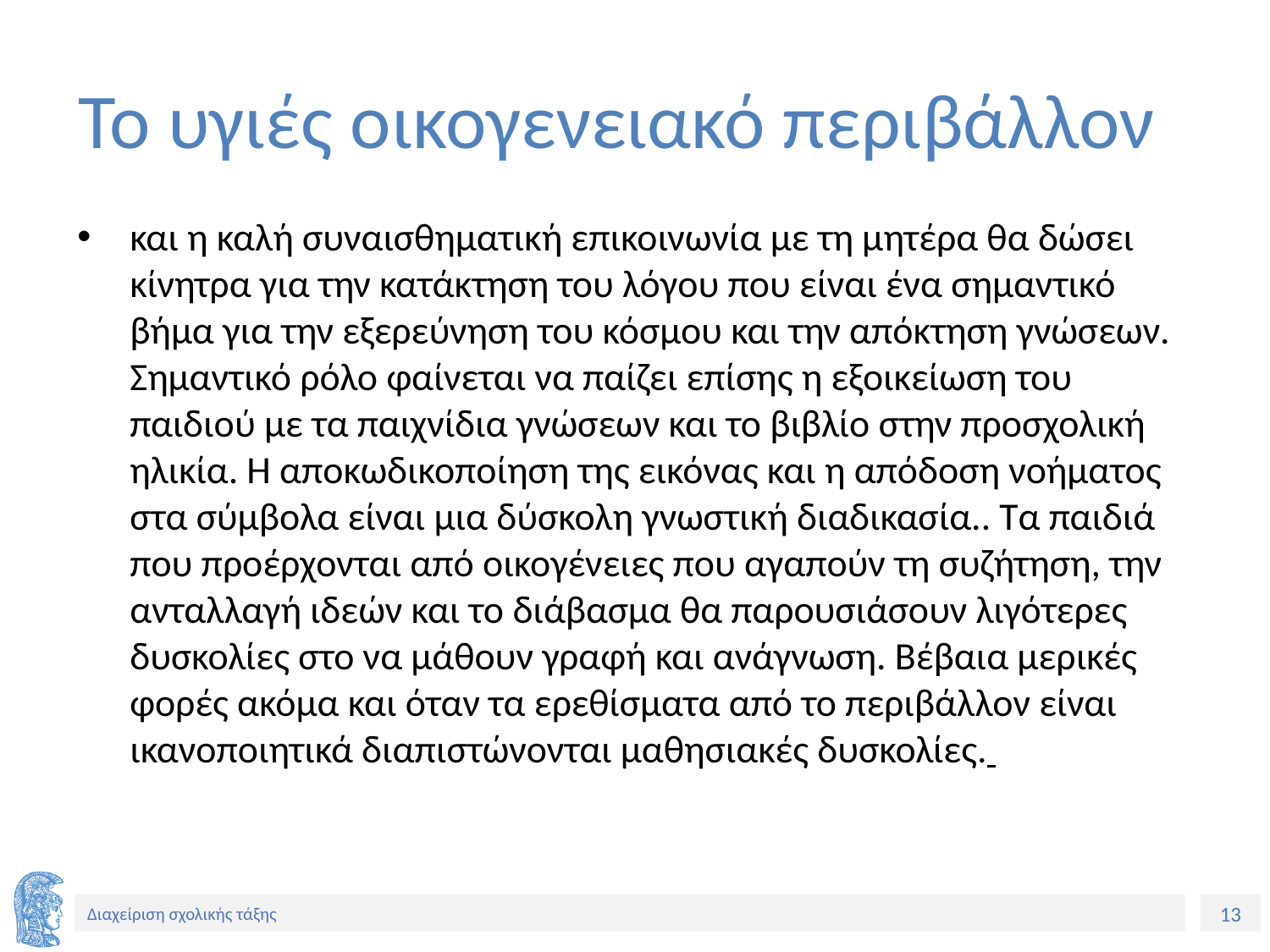

# Το υγιές οικογενειακό περιβάλλον
και η καλή συναισθηματική επικοινωνία με τη μητέρα θα δώσει κίνητρα για την κατάκτηση του λόγου που είναι ένα σημαντικό βήμα για την εξερεύνηση του κόσμου και την απόκτηση γνώσεων. Σημαντικό ρόλο φαίνεται να παίζει επίσης η εξοικείωση του παιδιού με τα παιχνίδια γνώσεων και το βιβλίο στην προσχολική ηλικία. Η αποκωδικοποίηση της εικόνας και η απόδοση νοήματος στα σύμβολα είναι μια δύσκολη γνωστική διαδικασία.. Τα παιδιά που προέρχονται από οικογένειες που αγαπούν τη συζήτηση, την ανταλλαγή ιδεών και το διάβασμα θα παρουσιάσουν λιγότερες δυσκολίες στο να μάθουν γραφή και ανάγνωση. Βέβαια μερικές φορές ακόμα και όταν τα ερεθίσματα από το περιβάλλον είναι ικανοποιητικά διαπιστώνονται μαθησιακές δυσκολίες.